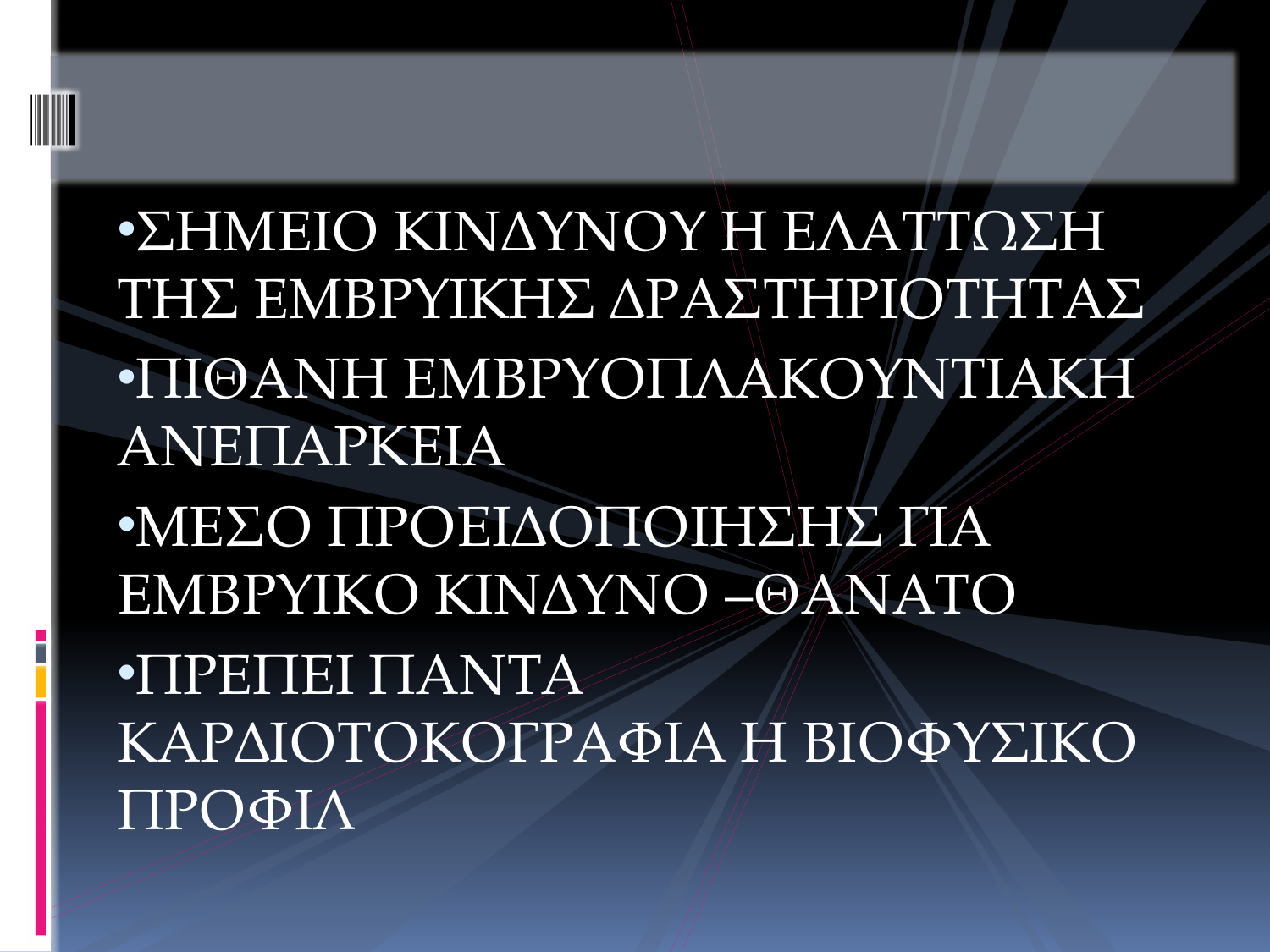

#
ΣΗΜΕΙΟ ΚΙΝΔΥΝΟΥ Η ΕΛΑΤΤΩΣΗ ΤΗΣ ΕΜΒΡΥΙΚΗΣ ΔΡΑΣΤΗΡΙΟΤΗΤΑΣ
ΠΙΘΑΝΗ ΕΜΒΡΥΟΠΛΑΚΟΥΝΤΙΑΚΗ ΑΝΕΠΑΡΚΕΙΑ
ΜΕΣΟ ΠΡΟΕΙΔΟΠΟΙΗΣΗΣ ΓΙΑ ΕΜΒΡΥΙΚΟ ΚΙΝΔΥΝΟ –ΘΑΝΑΤΟ
ΠΡΕΠΕΙ ΠΑΝΤΑ ΚΑΡΔΙΟΤΟΚΟΓΡΑΦΙΑ Η ΒΙΟΦΥΣΙΚΟ ΠΡΟΦΙΛ